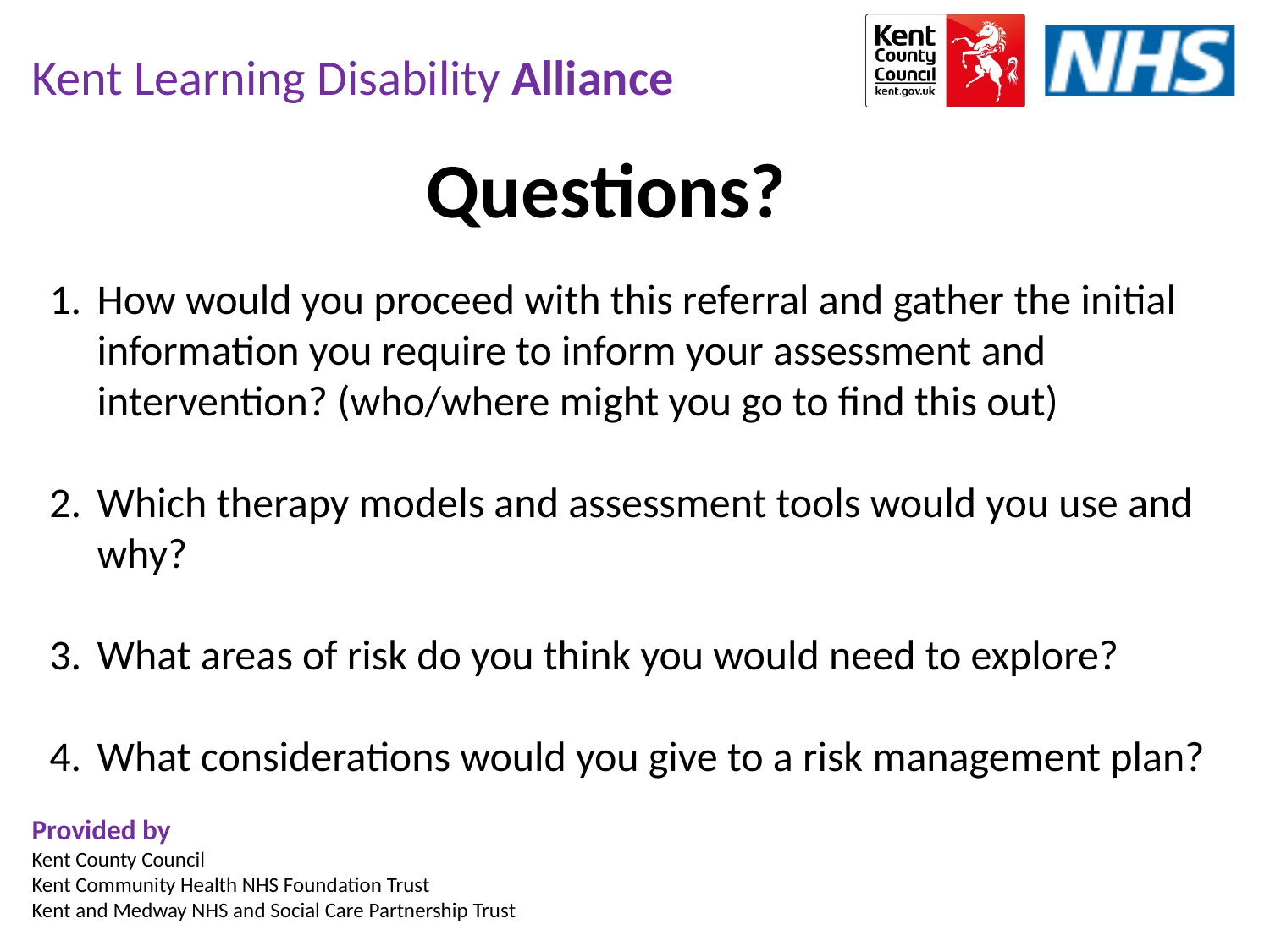

Questions?
How would you proceed with this referral and gather the initial information you require to inform your assessment and intervention? (who/where might you go to find this out)

Which therapy models and assessment tools would you use and why?

What areas of risk do you think you would need to explore?

What considerations would you give to a risk management plan?